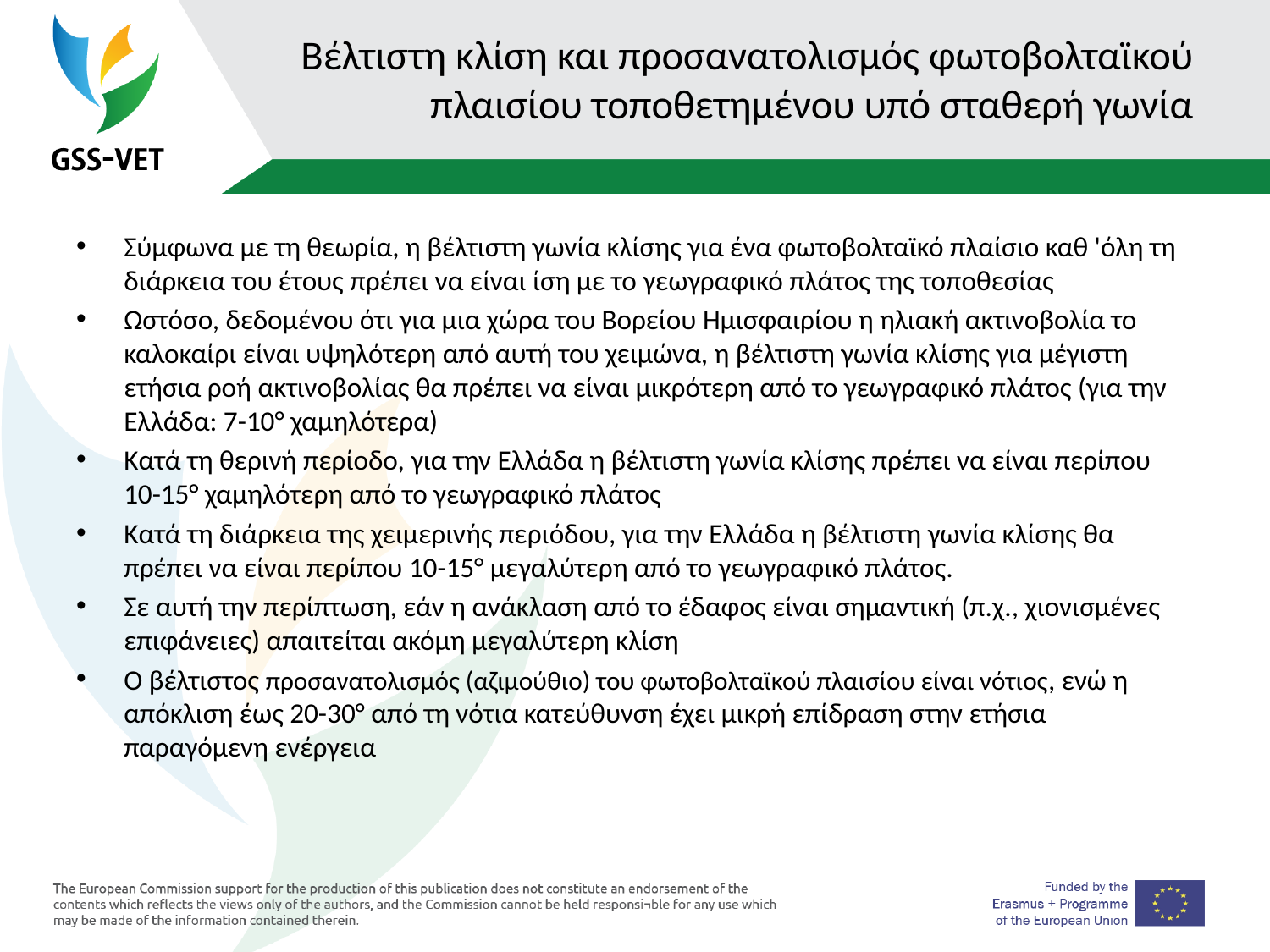

# Βέλτιστη κλίση και προσανατολισμός φωτοβολταϊκού πλαισίου τοποθετημένου υπό σταθερή γωνία
Σύμφωνα με τη θεωρία, η βέλτιστη γωνία κλίσης για ένα φωτοβολταϊκό πλαίσιο καθ 'όλη τη διάρκεια του έτους πρέπει να είναι ίση με το γεωγραφικό πλάτος της τοποθεσίας
Ωστόσο, δεδομένου ότι για μια χώρα του Βορείου Ημισφαιρίου η ηλιακή ακτινοβολία το καλοκαίρι είναι υψηλότερη από αυτή του χειμώνα, η βέλτιστη γωνία κλίσης για μέγιστη ετήσια ροή ακτινοβολίας θα πρέπει να είναι μικρότερη από το γεωγραφικό πλάτος (για την Ελλάδα: 7-10° χαμηλότερα)
Κατά τη θερινή περίοδο, για την Ελλάδα η βέλτιστη γωνία κλίσης πρέπει να είναι περίπου 10-15° χαμηλότερη από το γεωγραφικό πλάτος
Κατά τη διάρκεια της χειμερινής περιόδου, για την Ελλάδα η βέλτιστη γωνία κλίσης θα πρέπει να είναι περίπου 10-15° μεγαλύτερη από το γεωγραφικό πλάτος.
Σε αυτή την περίπτωση, εάν η ανάκλαση από το έδαφος είναι σημαντική (π.χ., χιονισμένες επιφάνειες) απαιτείται ακόμη μεγαλύτερη κλίση
Ο βέλτιστος προσανατολισμός (αζιμούθιο) του φωτοβολταϊκού πλαισίου είναι νότιος, ενώ η απόκλιση έως 20-30° από τη νότια κατεύθυνση έχει μικρή επίδραση στην ετήσια παραγόμενη ενέργεια